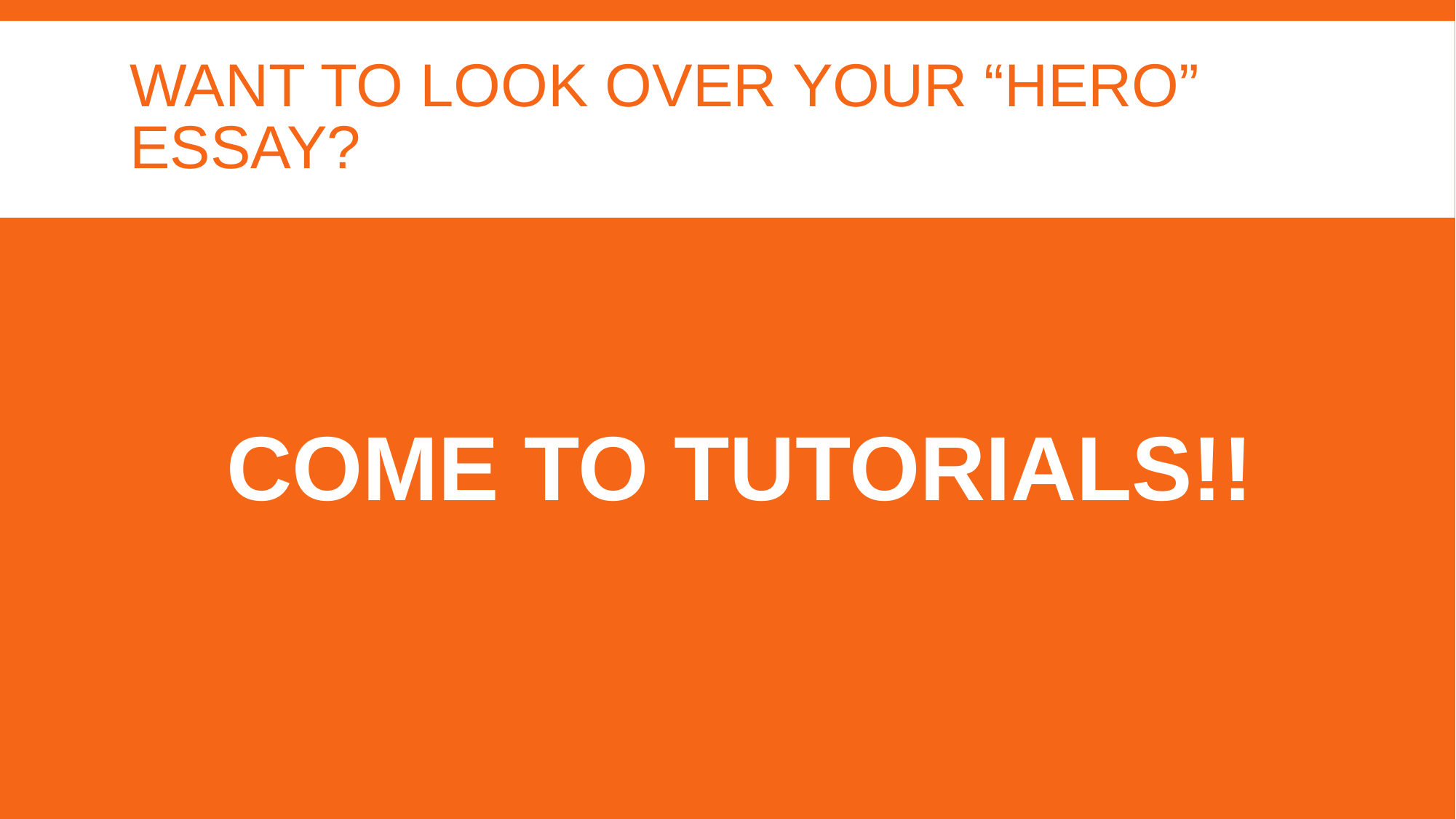

# WANT TO LOOK OVER YOUR “HERO” ESSAY?
COME TO TUTORIALS!!